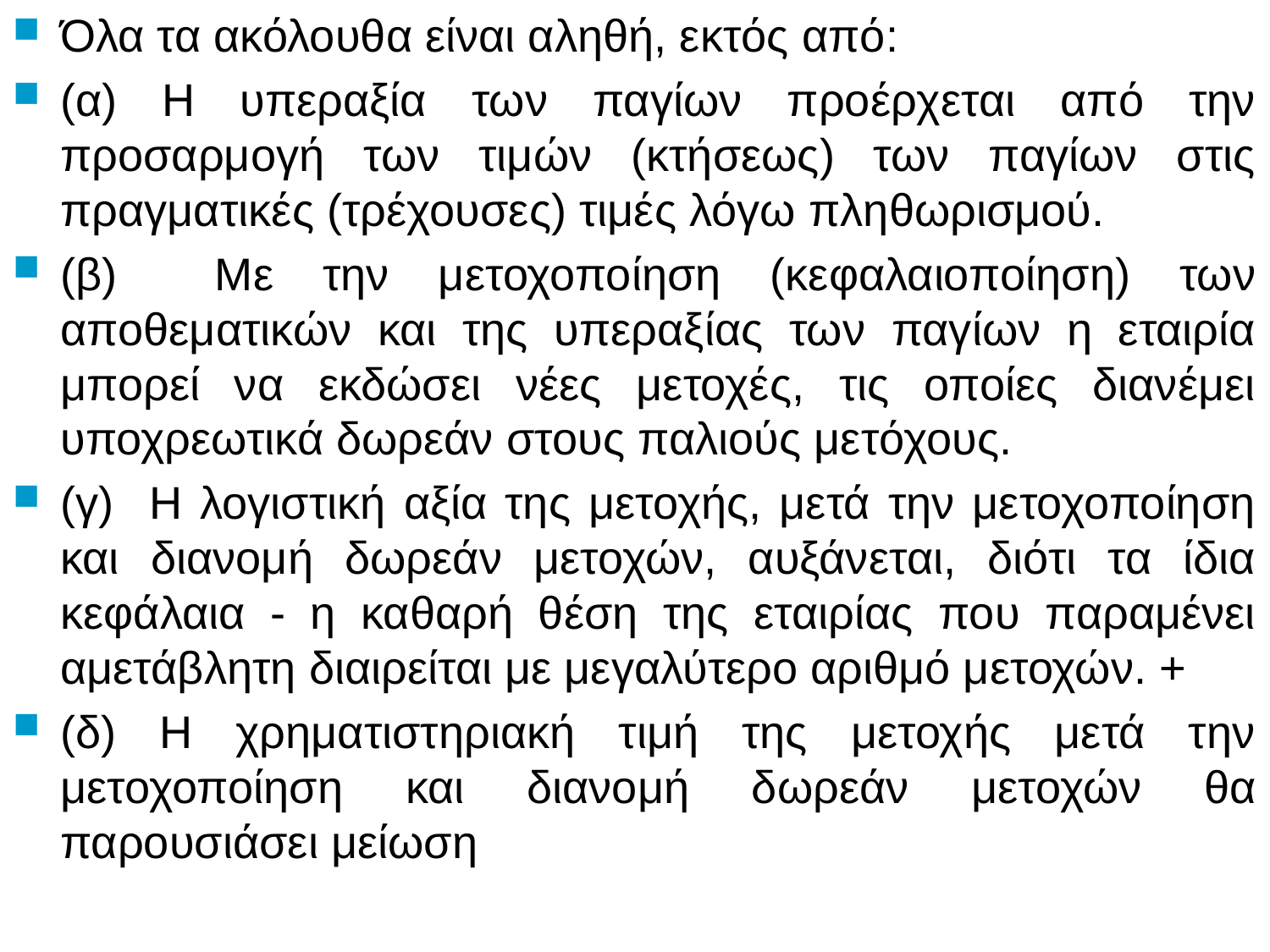

# Όλα τα ακόλουθα είναι αληθή, εκτός από:
(α) Η υπεραξία των παγίων προέρχεται από την προσαρμογή των τιμών (κτήσεως) των παγίων στις πραγματικές (τρέχουσες) τιμές λόγω πληθωρισμού.
(β)  Με την μετοχοποίηση (κεφαλαιοποίηση) των αποθεματικών και της υπεραξίας των παγίων η εταιρία μπορεί να εκδώσει νέες μετοχές, τις οποίες διανέμει υποχρεωτικά δωρεάν στους παλιούς μετόχους.
(γ)  Η λογιστική αξία της μετοχής, μετά την μετοχοποίηση και διανομή δωρεάν μετοχών, αυξάνεται, διότι τα ίδια κεφάλαια - η καθαρή θέση της εταιρίας που παραμένει αμετάβλητη διαιρείται με μεγαλύτερο αριθμό μετοχών. +
(δ) Η χρηματιστηριακή τιμή της μετοχής μετά την μετοχοποίηση και διανομή δωρεάν μετοχών θα παρουσιάσει μείωση